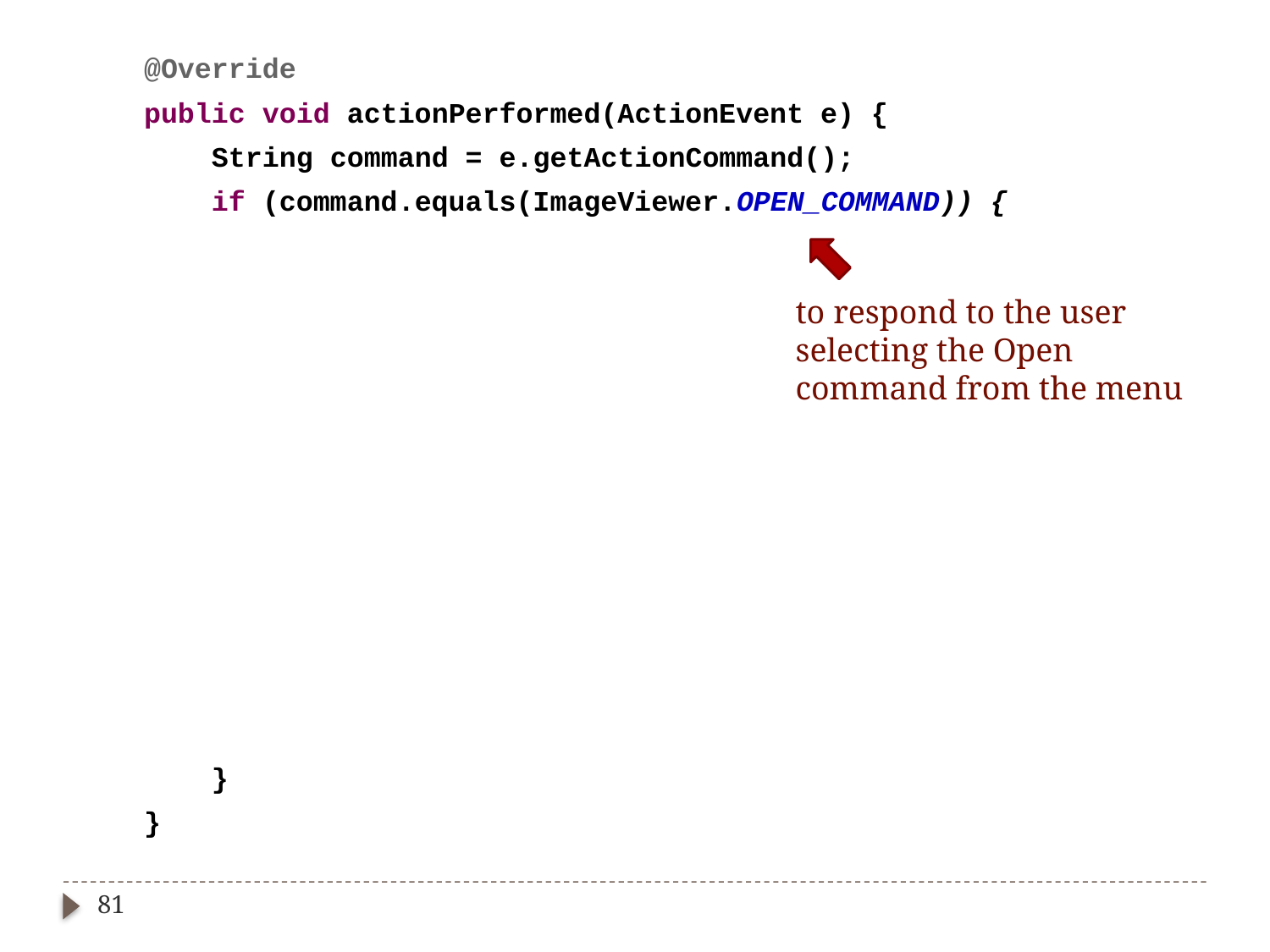

@Override
    public void actionPerformed(ActionEvent e) {
        String command = e.getActionCommand();
        if (command.equals(ImageViewer.OPEN_COMMAND)) {
            JFileChooser chooser = new JFileChooser();
            int result = chooser.showOpenDialog(this);
            if (result == JFileChooser.APPROVE_OPTION) {
                String fileName =
                     chooser.getSelectedFile().getAbsolutePath();
                ImageIcon icon = new ImageIcon(fileName);
                if (icon.getImageLoadStatus() ==
                      MediaTracker.COMPLETE) {
                    this.img.setIcon(icon);
                    this.pack();
                }
            }
        }
    }

to respond to the user
selecting the Open
command from the menu
81